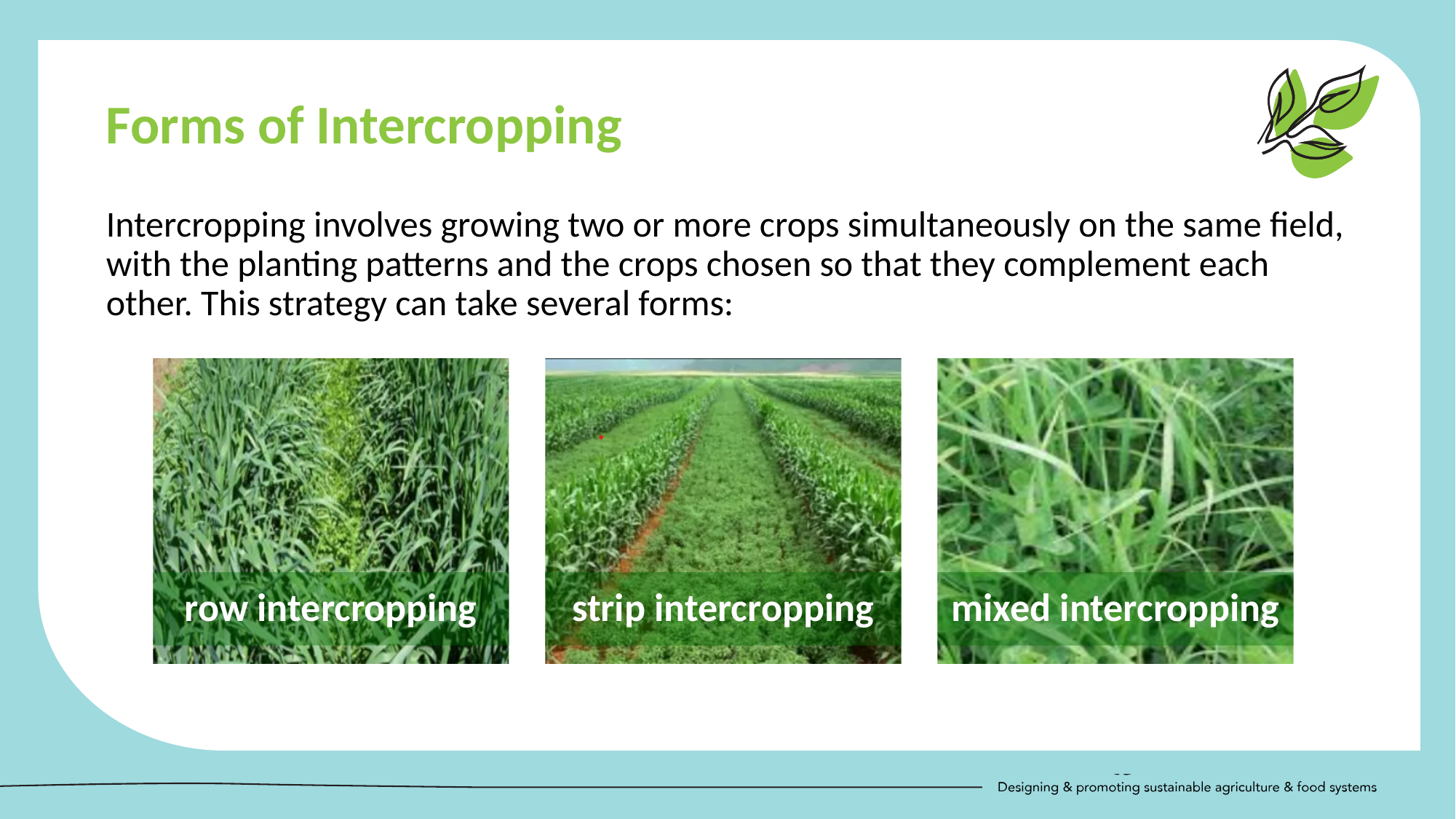

Forms of Intercropping
Intercropping involves growing two or more crops simultaneously on the same field, with the planting patterns and the crops chosen so that they complement each other. This strategy can take several forms:

row intercropping
strip intercropping
mixed intercropping